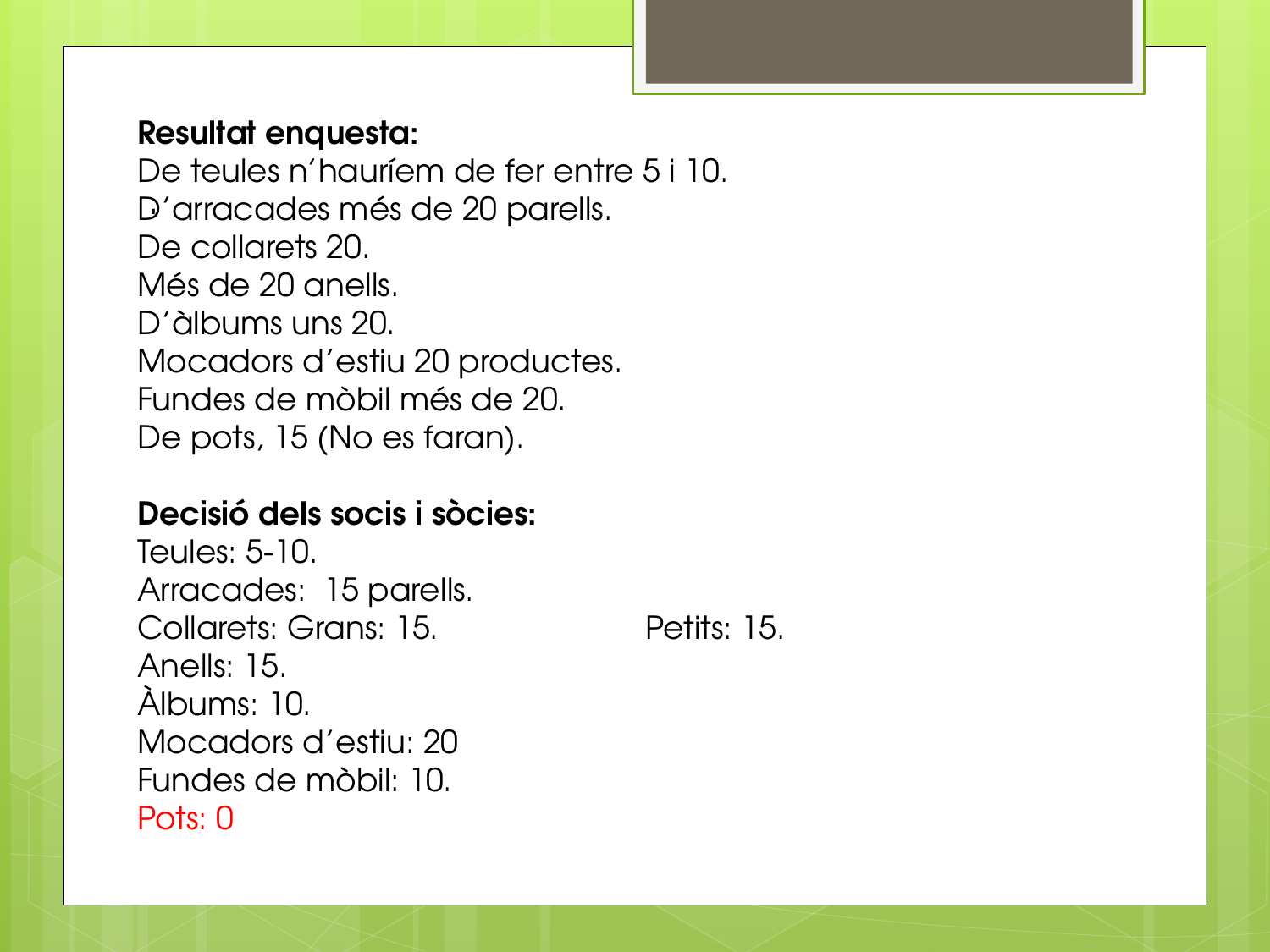

Resultat enquesta:
De teules n’hauríem de fer entre 5 i 10.
D’arracades més de 20 parells.
De collarets 20.
Més de 20 anells.
D’àlbums uns 20.
Mocadors d’estiu 20 productes.
Fundes de mòbil més de 20.
De pots, 15 (No es faran).

Decisió dels socis i sòcies:
Teules: 5-10.
Arracades:  15 parells.
Collarets: Grans: 15.		Petits: 15.
Anells: 15.
Àlbums: 10.
Mocadors d’estiu: 20
Fundes de mòbil: 10.
Pots: 0

.